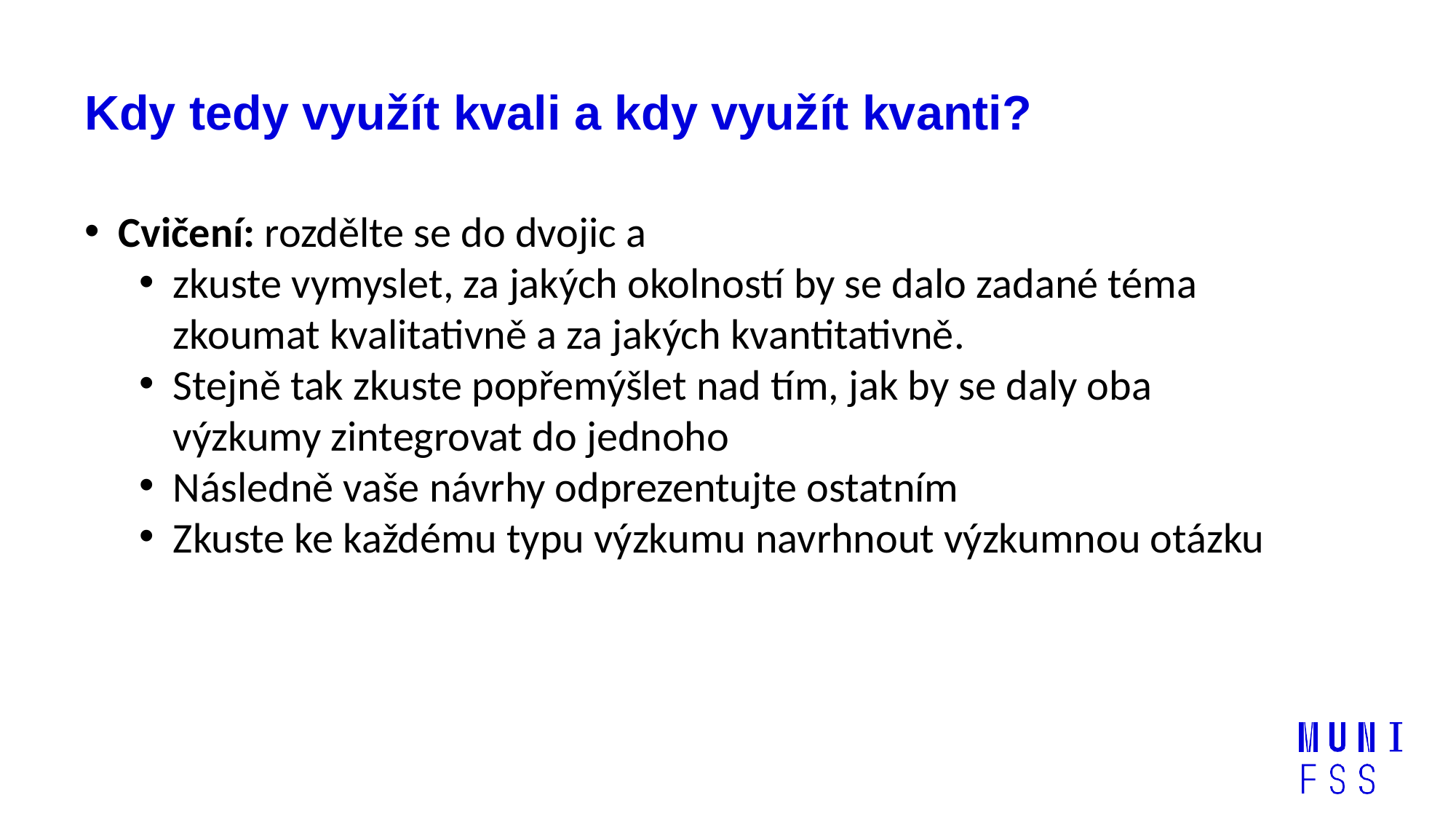

# Kdy tedy využít kvali a kdy využít kvanti?
Cvičení: rozdělte se do dvojic a
zkuste vymyslet, za jakých okolností by se dalo zadané téma zkoumat kvalitativně a za jakých kvantitativně.
Stejně tak zkuste popřemýšlet nad tím, jak by se daly oba výzkumy zintegrovat do jednoho
Následně vaše návrhy odprezentujte ostatním
Zkuste ke každému typu výzkumu navrhnout výzkumnou otázku